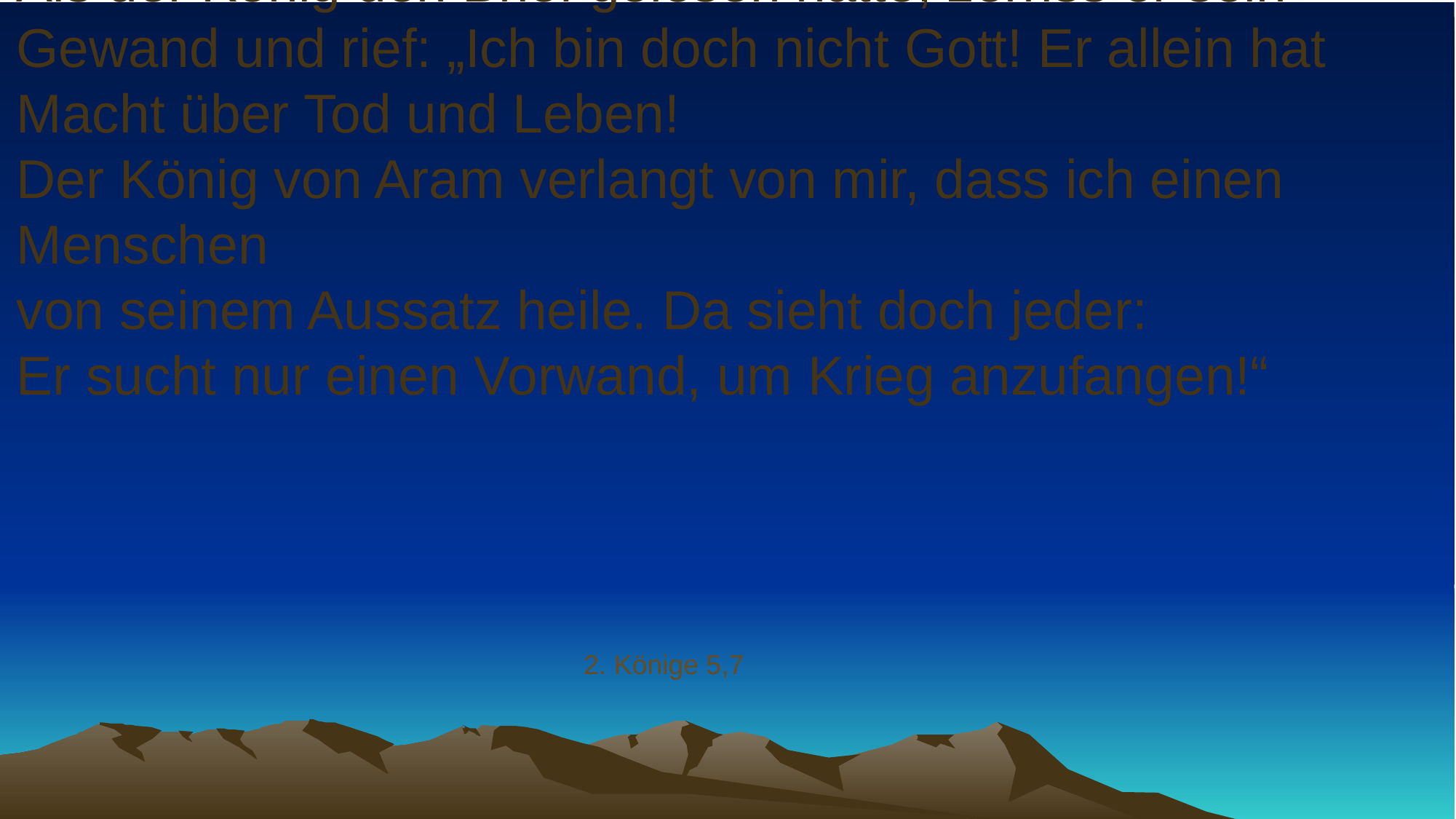

# Als der König den Brief gelesen hatte, zerriss er sein Gewand und rief: „Ich bin doch nicht Gott! Er allein hat Macht über Tod und Leben! Der König von Aram verlangt von mir, dass ich einen Menschen von seinem Aussatz heile. Da sieht doch jeder: Er sucht nur einen Vorwand, um Krieg anzufangen!“
2. Könige 5,7